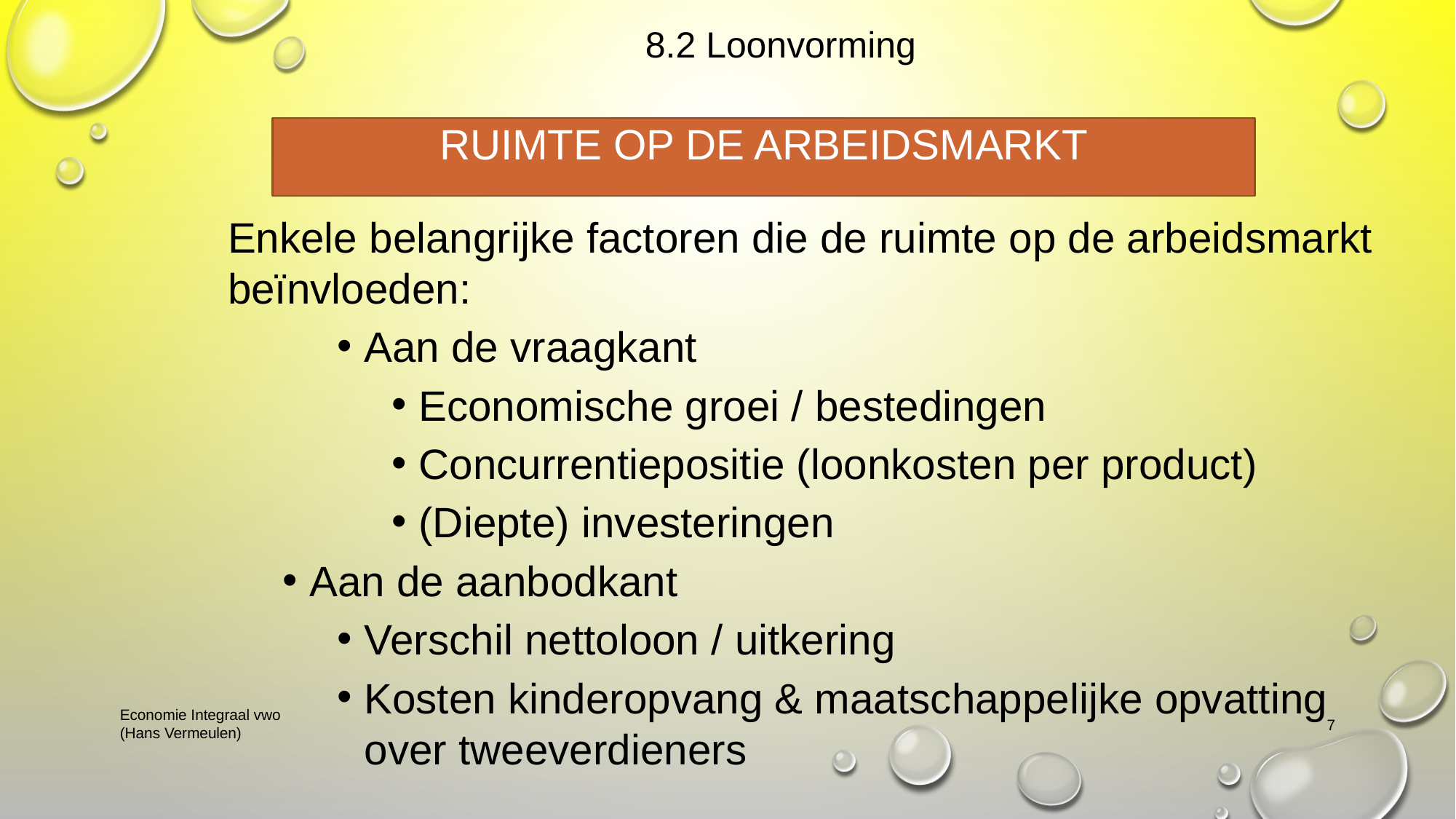

8.2 Loonvorming
Ruimte op de arbeidsmarkt
Enkele belangrijke factoren die de ruimte op de arbeidsmarkt beïnvloeden:
Aan de vraagkant
Economische groei / bestedingen
Concurrentiepositie (loonkosten per product)
(Diepte) investeringen
Aan de aanbodkant
Verschil nettoloon / uitkering
Kosten kinderopvang & maatschappelijke opvatting over tweeverdieners

Economie Integraal vwo (Hans Vermeulen)
7